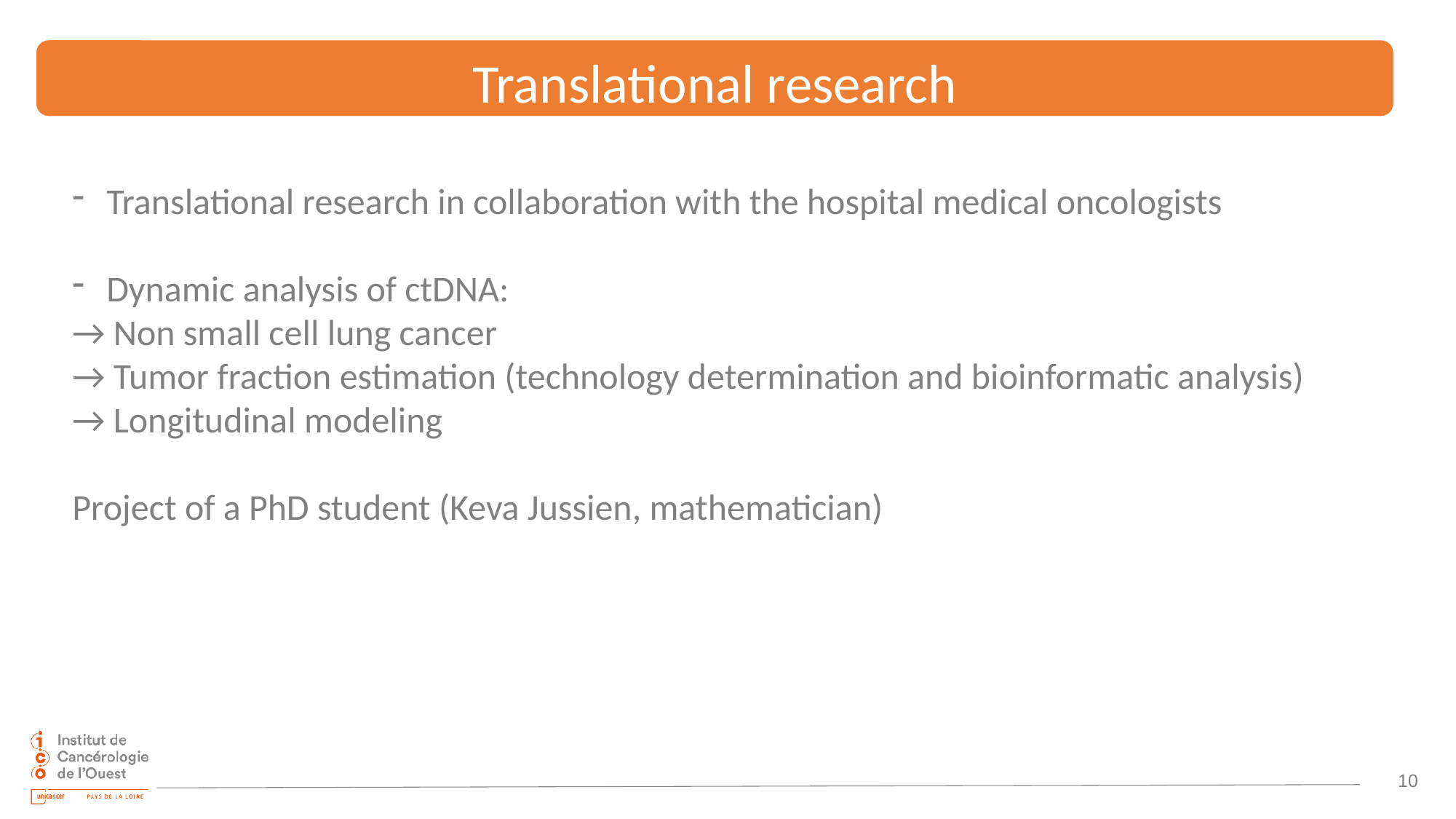

Translational research
Translational research in collaboration with the hospital medical oncologists

Dynamic analysis of ctDNA:
→ Non small cell lung cancer
→ Tumor fraction estimation (technology determination and bioinformatic analysis)
→ Longitudinal modeling

Project of a PhD student (Keva Jussien, mathematician)
10